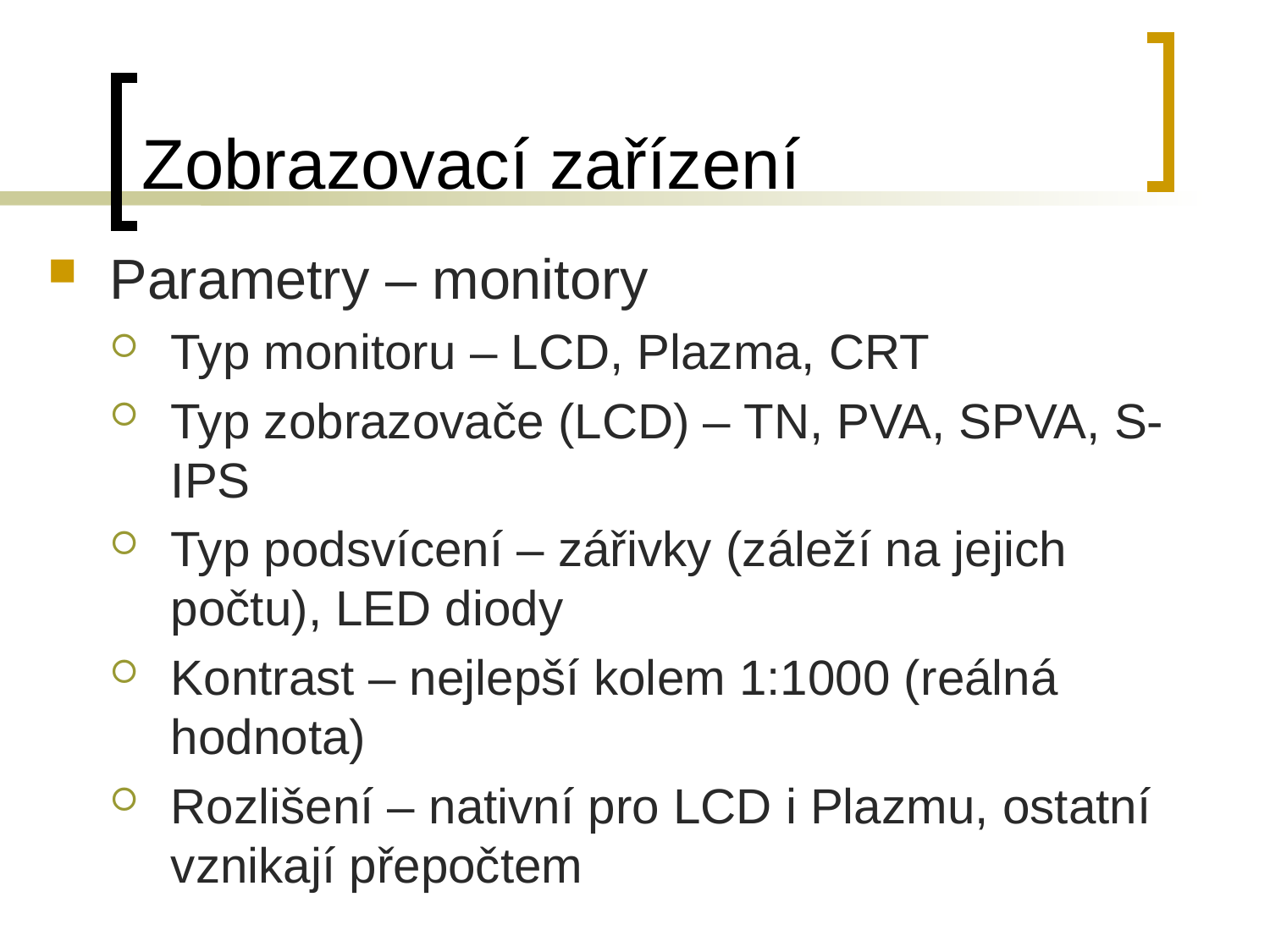

# Zobrazovací zařízení
Parametry – monitory
Typ monitoru – LCD, Plazma, CRT
Typ zobrazovače (LCD) – TN, PVA, SPVA, S-IPS
Typ podsvícení – zářivky (záleží na jejich počtu), LED diody
Kontrast – nejlepší kolem 1:1000 (reálná hodnota)
Rozlišení – nativní pro LCD i Plazmu, ostatní vznikají přepočtem